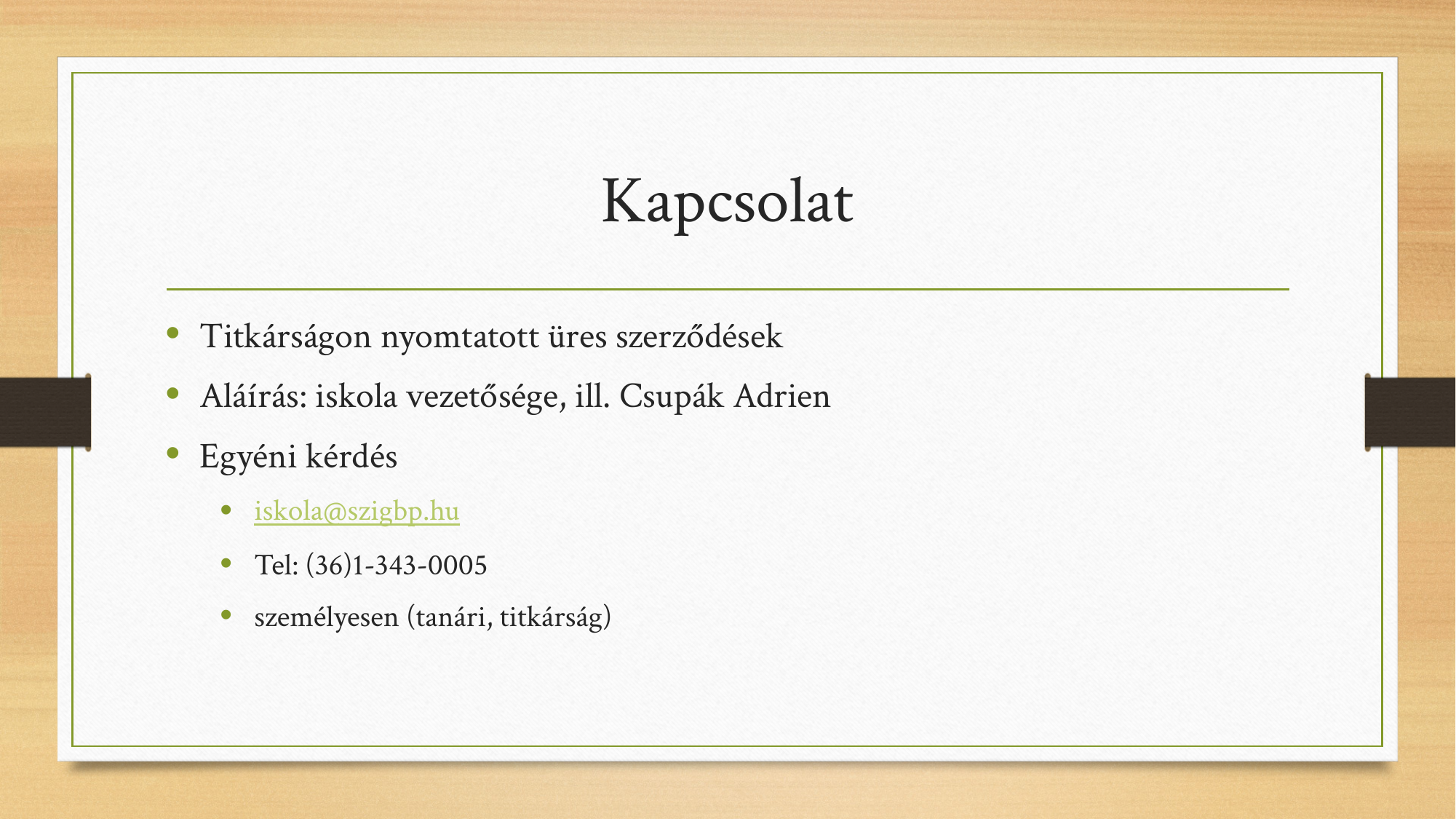

# Kapcsolat
Titkárságon nyomtatott üres szerződések
Aláírás: iskola vezetősége, ill. Csupák Adrien
Egyéni kérdés
iskola@szigbp.hu
Tel: (36)1-343-0005
személyesen (tanári, titkárság)